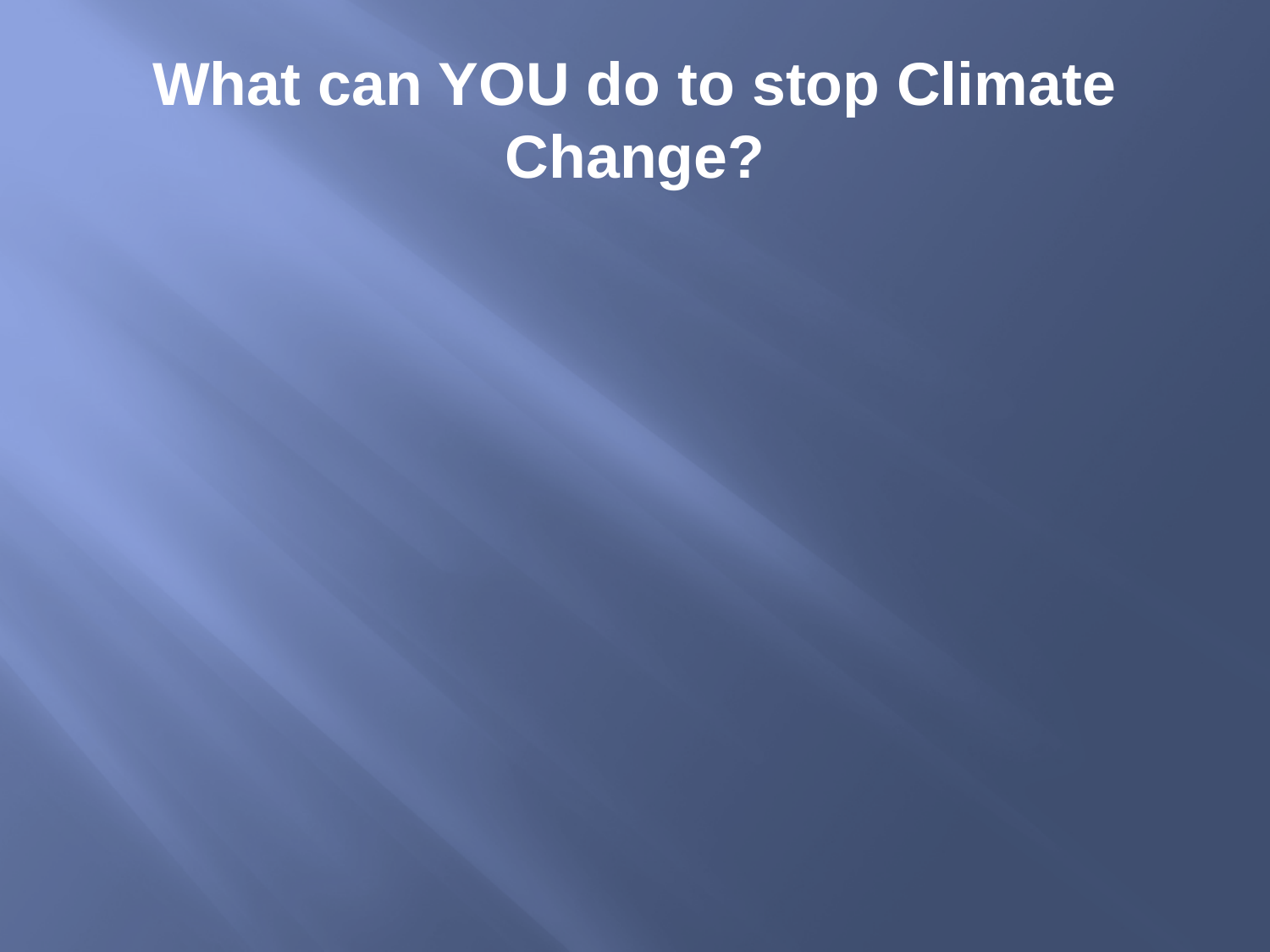

# What can YOU do to stop Climate Change?